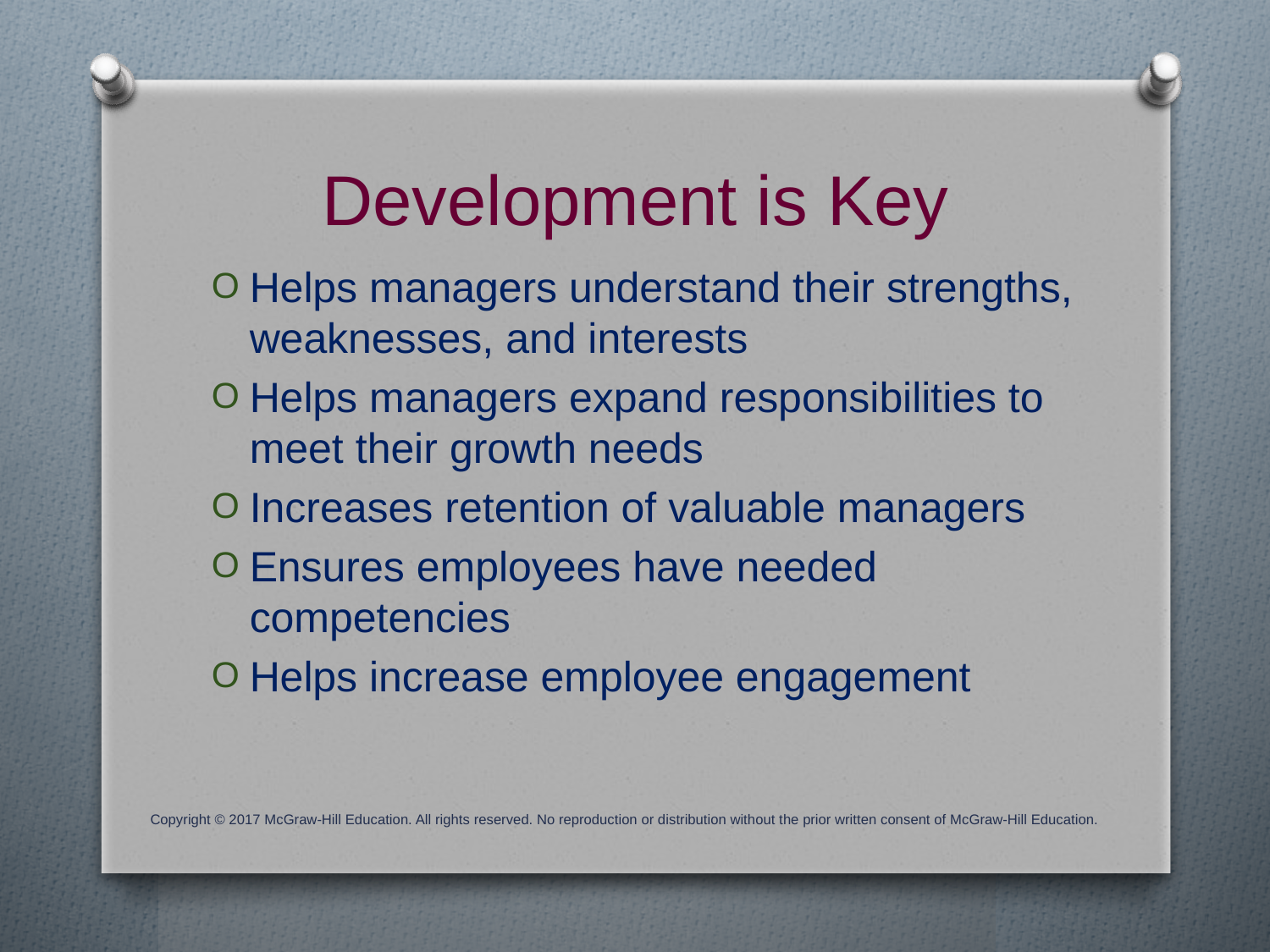

# Development is Key
Helps managers understand their strengths, weaknesses, and interests
Helps managers expand responsibilities to meet their growth needs
Increases retention of valuable managers
Ensures employees have needed competencies
Helps increase employee engagement

Copyright © 2017 McGraw-Hill Education. All rights reserved. No reproduction or distribution without the prior written consent of McGraw-Hill Education.